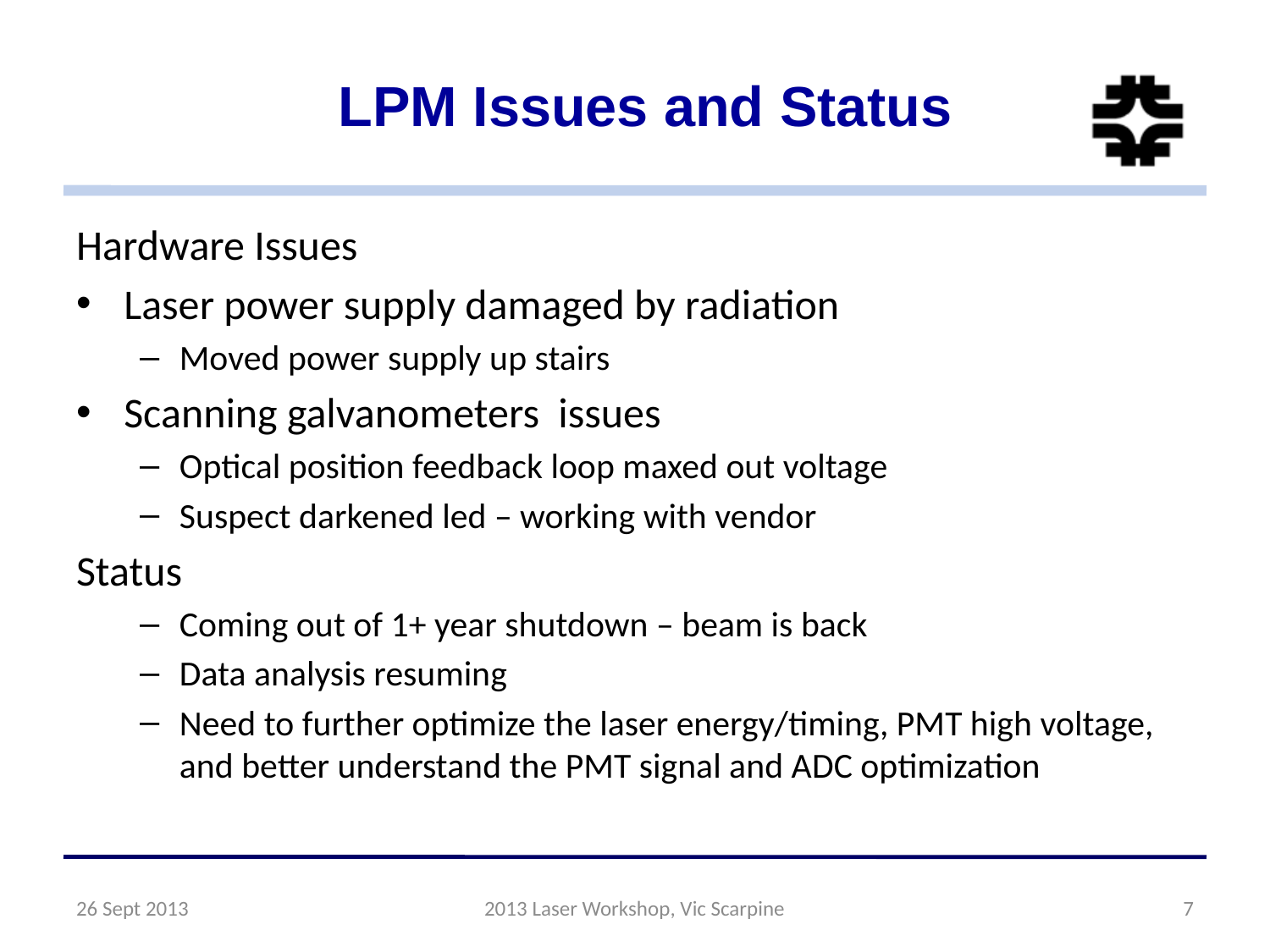

# LPM Issues and Status
Hardware Issues
Laser power supply damaged by radiation
Moved power supply up stairs
Scanning galvanometers  issues
Optical position feedback loop maxed out voltage
Suspect darkened led – working with vendor
Status
Coming out of 1+ year shutdown – beam is back
Data analysis resuming
Need to further optimize the laser energy/timing, PMT high voltage, and better understand the PMT signal and ADC optimization

26 Sept 2013
2013 Laser Workshop, Vic Scarpine
7